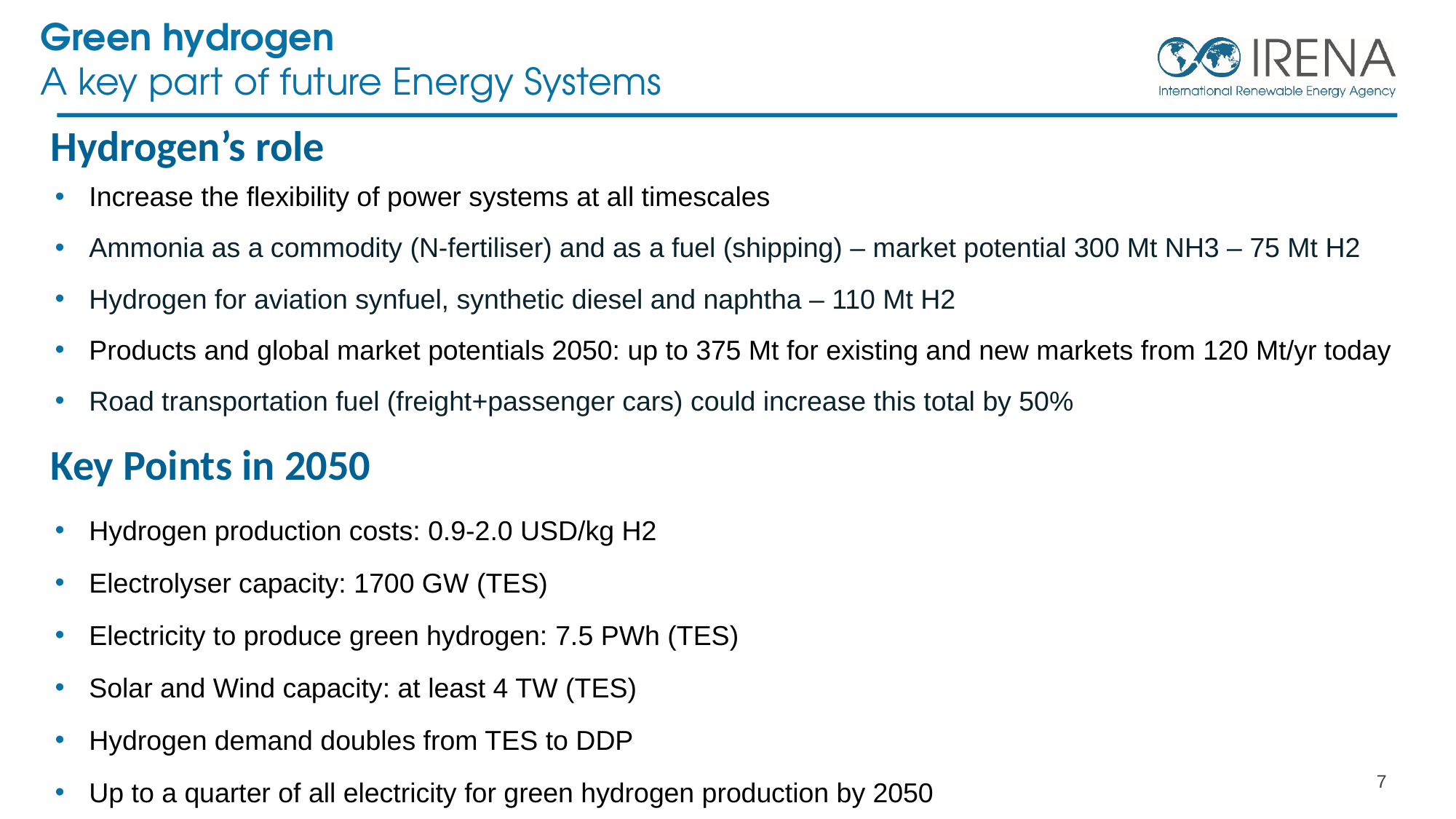

# Green hydrogen A key part of future Energy Systems
Hydrogen’s role
Increase the flexibility of power systems at all timescales
Ammonia as a commodity (N-fertiliser) and as a fuel (shipping) – market potential 300 Mt NH3 – 75 Mt H2
Hydrogen for aviation synfuel, synthetic diesel and naphtha – 110 Mt H2
Products and global market potentials 2050: up to 375 Mt for existing and new markets from 120 Mt/yr today
Road transportation fuel (freight+passenger cars) could increase this total by 50%
Key Points in 2050
Hydrogen production costs: 0.9-2.0 USD/kg H2
Electrolyser capacity: 1700 GW (TES)
Electricity to produce green hydrogen: 7.5 PWh (TES)
Solar and Wind capacity: at least 4 TW (TES)
Hydrogen demand doubles from TES to DDP
Up to a quarter of all electricity for green hydrogen production by 2050
7